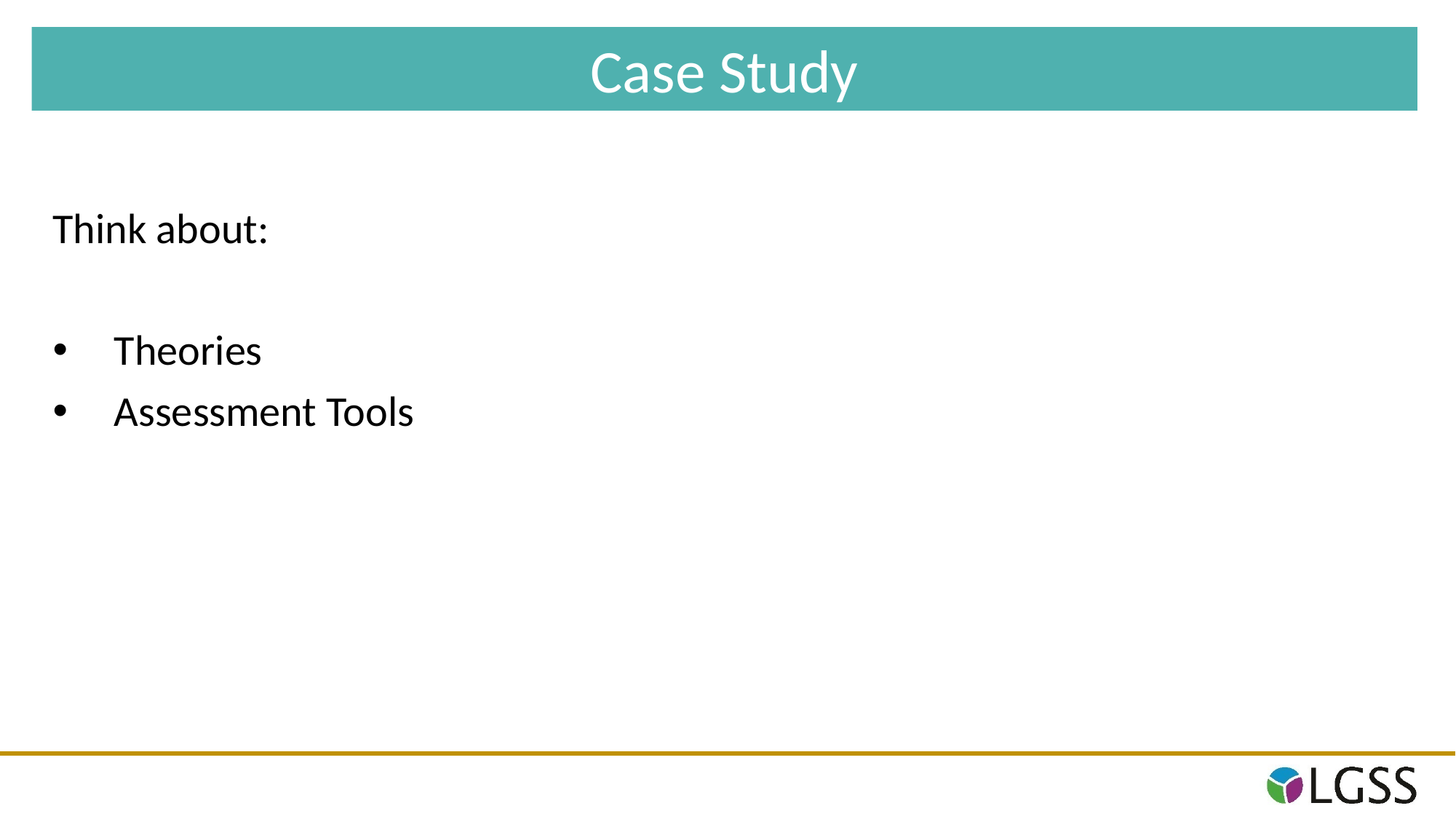

Case Study

Think about:

Theories
Assessment Tools